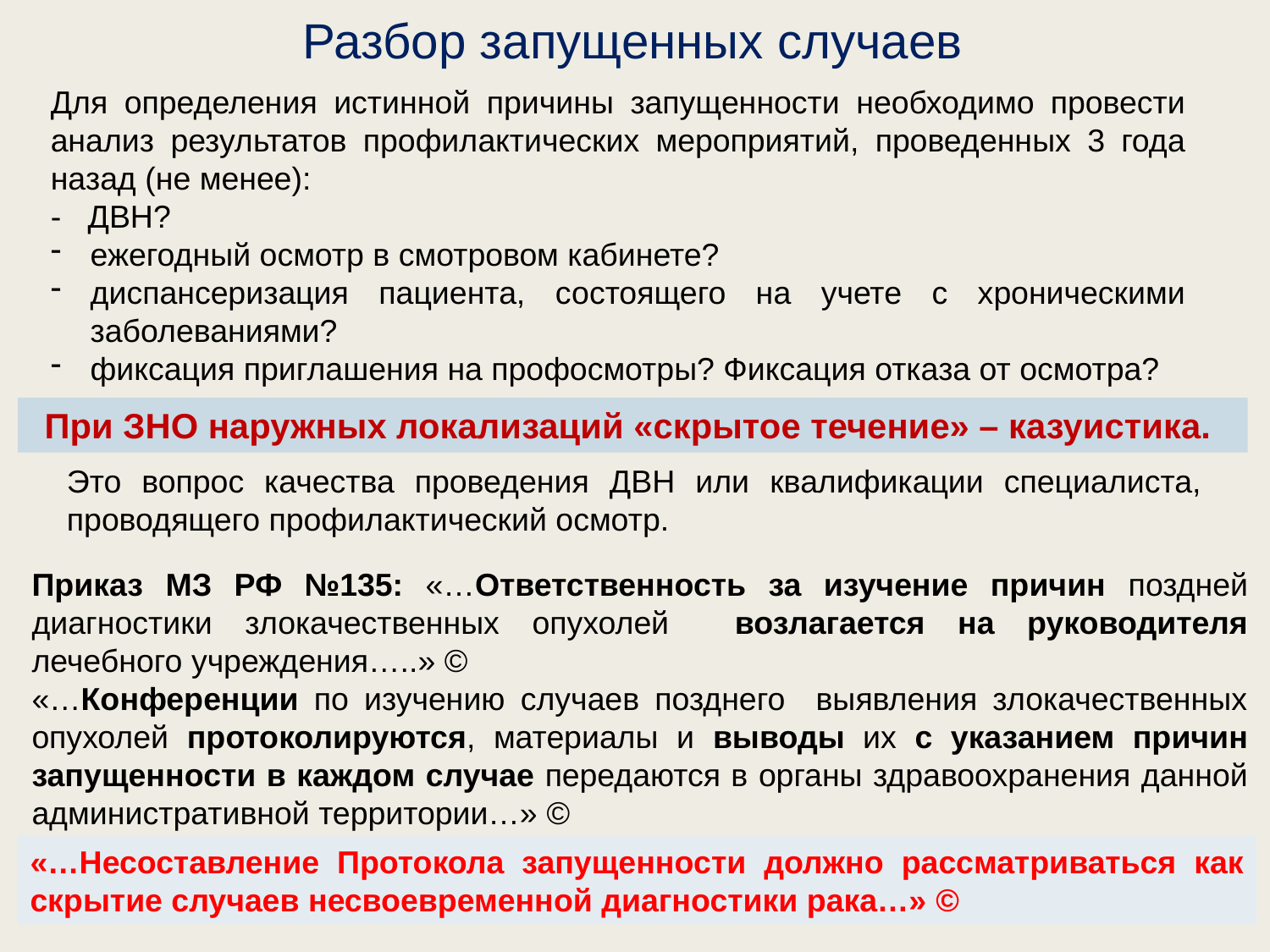

Разбор запущенных случаев
Для определения истинной причины запущенности необходимо провести анализ результатов профилактических мероприятий, проведенных 3 года назад (не менее):
-   ДВН?
ежегодный осмотр в смотровом кабинете?
диспансеризация пациента, состоящего на учете с хроническими заболеваниями?
фиксация приглашения на профосмотры? Фиксация отказа от осмотра?
При ЗНО наружных локализаций «скрытое течение» – казуистика.
Это вопрос качества проведения ДВН или квалификации специалиста, проводящего профилактический осмотр.
Приказ МЗ РФ №135: «…Ответственность за изучение причин поздней диагностики злокачественных опухолей  возлагается на руководителя лечебного учреждения…..» ©
«…Конференции по изучению случаев позднего  выявления злокачественных опухолей протоколируются, материалы и выводы их с указанием причин запущенности в каждом случае передаются в органы здравоохранения данной административной территории…» ©
«…Несоставление Протокола запущенности должно рассматриваться как скрытие случаев несвоевременной диагностики рака…» ©